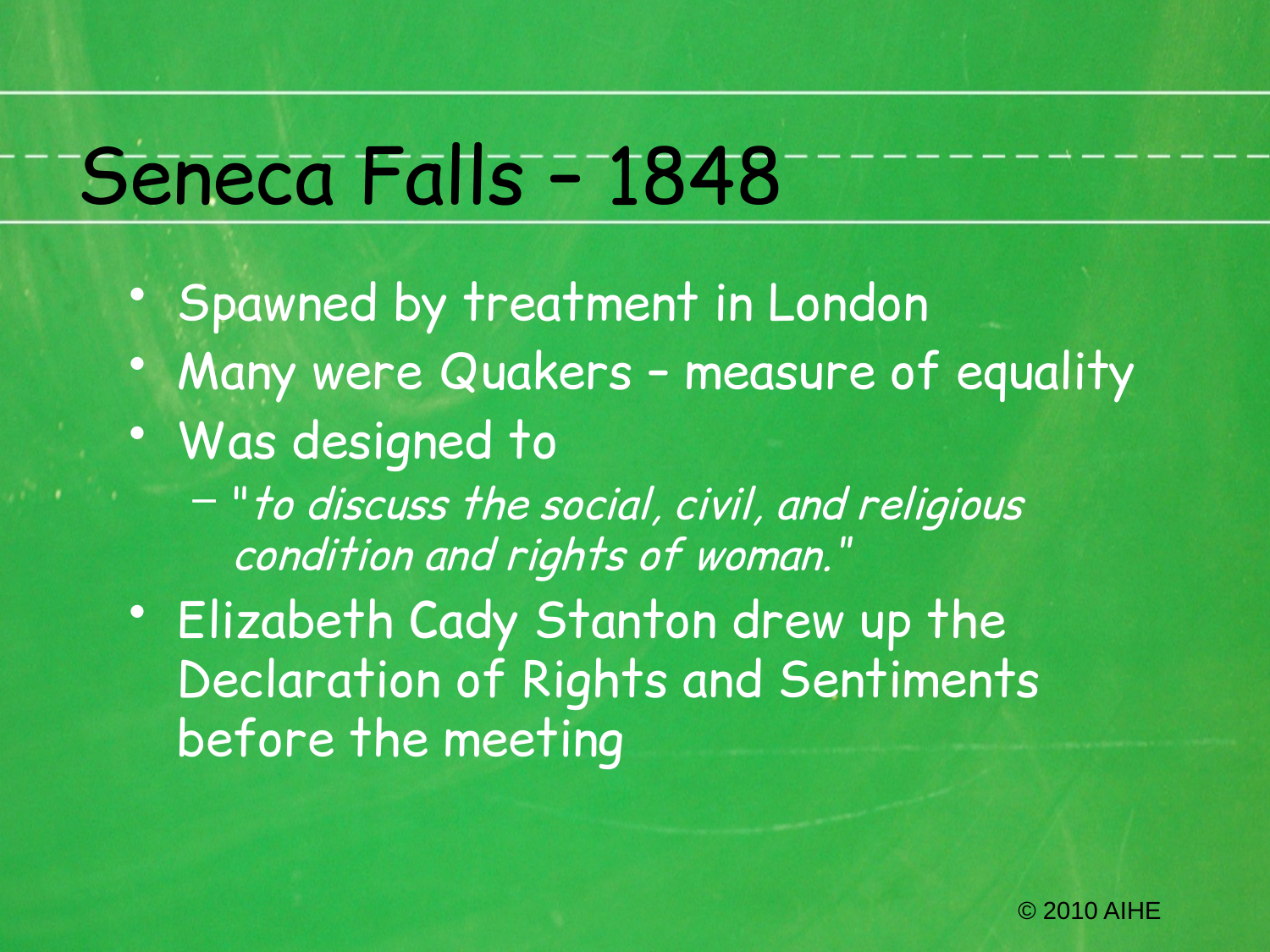

# Seneca Falls – 1848
Spawned by treatment in London
Many were Quakers – measure of equality
Was designed to
"to discuss the social, civil, and religious condition and rights of woman.“
Elizabeth Cady Stanton drew up the Declaration of Rights and Sentiments before the meeting
© 2010 AIHE